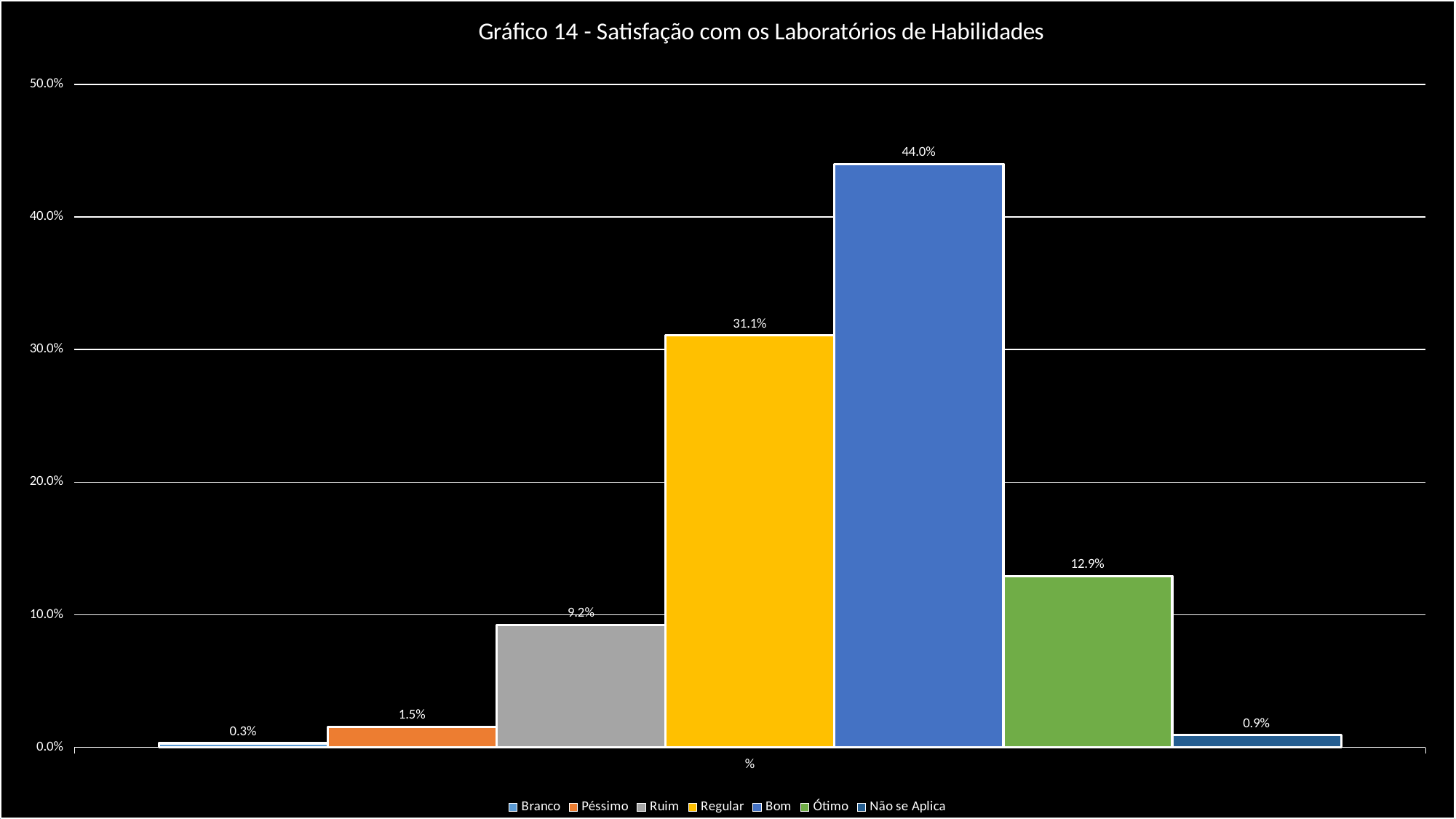

### Chart: Gráfico 14 - Satisfação com os Laboratórios de Habilidades

| Category | Branco | Péssimo | Ruim | Regular | Bom | Ótimo | Não se Aplica |
|---|---|---|---|---|---|---|---|
| % | 0.00307692307692308 | 0.0153846153846154 | 0.0923076923076923 | 0.310769230769231 | 0.44 | 0.129230769230769 | 0.00923076923076923 |